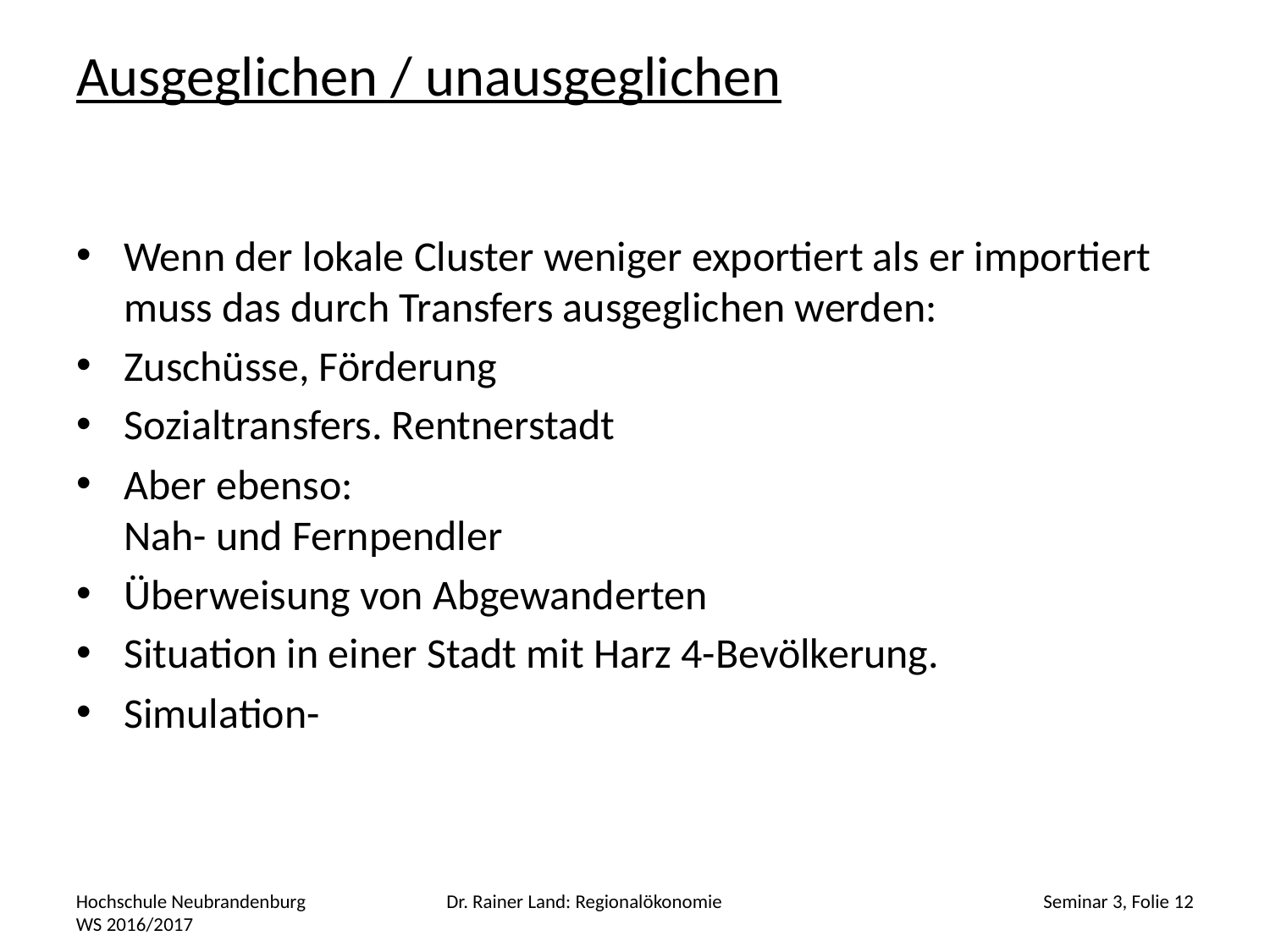

# Ausgeglichen / unausgeglichen
Wenn der lokale Cluster weniger exportiert als er importiert muss das durch Transfers ausgeglichen werden:
Zuschüsse, Förderung
Sozialtransfers. Rentnerstadt
Aber ebenso:
Nah- und Fernpendler
Überweisung von Abgewanderten
Situation in einer Stadt mit Harz 4-Bevölkerung.
Simulation-
Hochschule Neubrandenburg    WS 2016/2017
Dr. Rainer Land: Regionalökonomie
Seminar 3, Folie 12